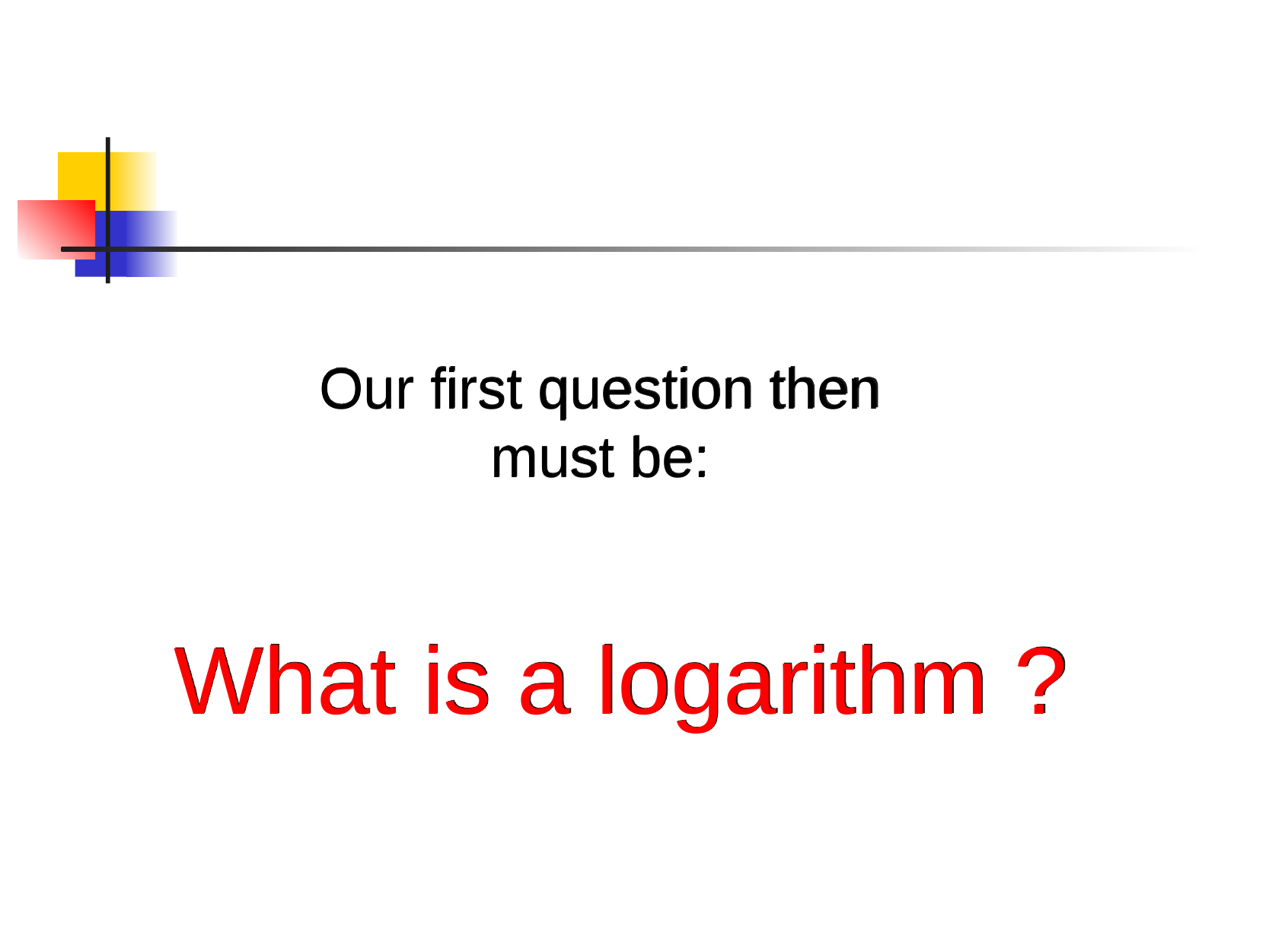

Our first question then must be:
What is a logarithm ?